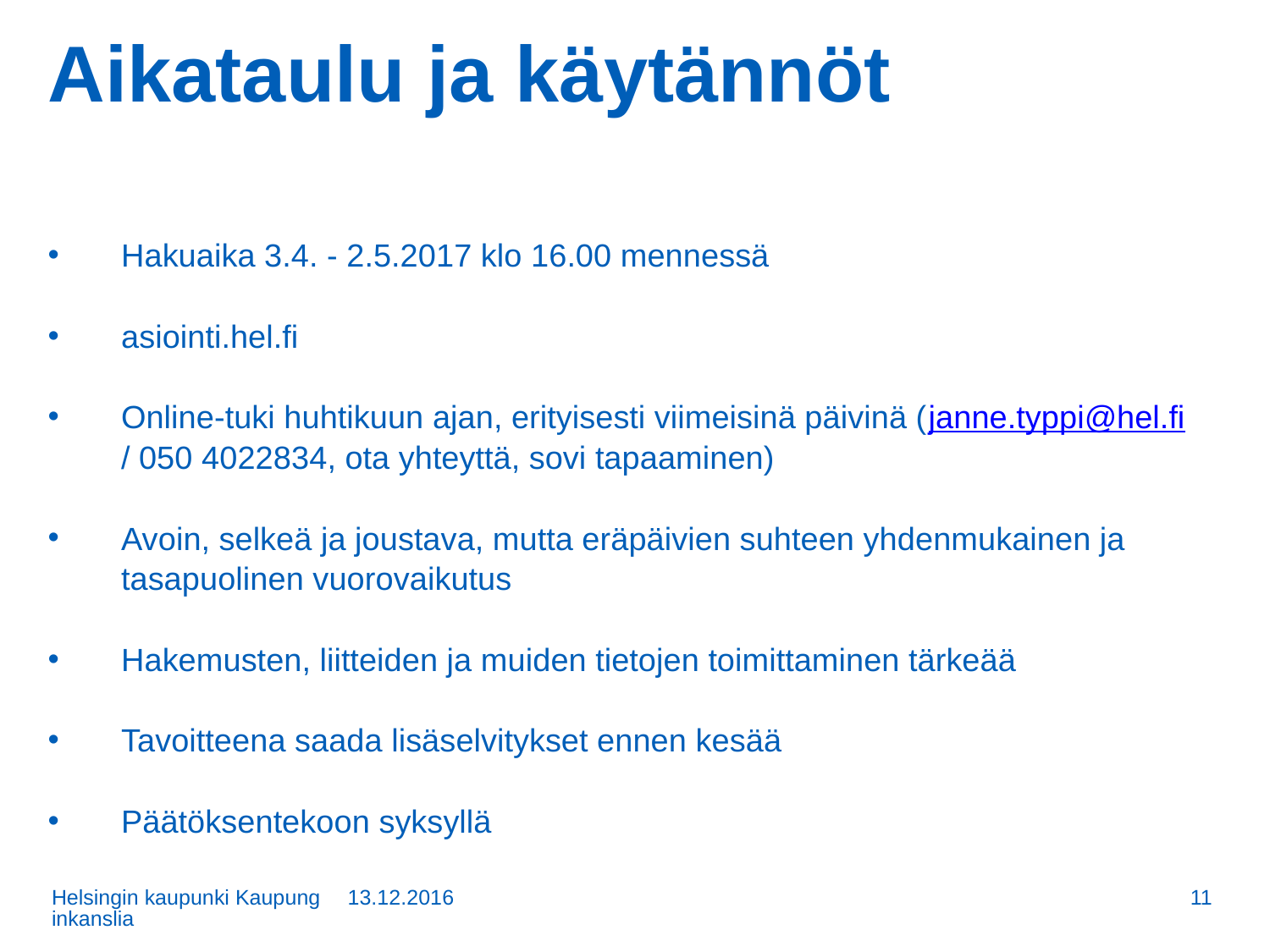

# Aikataulu ja käytännöt
Hakuaika 3.4. - 2.5.2017 klo 16.00 mennessä

asiointi.hel.fi

Online-tuki huhtikuun ajan, erityisesti viimeisinä päivinä (janne.typpi@hel.fi / 050 4022834, ota yhteyttä, sovi tapaaminen)

Avoin, selkeä ja joustava, mutta eräpäivien suhteen yhdenmukainen ja tasapuolinen vuorovaikutus

Hakemusten, liitteiden ja muiden tietojen toimittaminen tärkeää

Tavoitteena saada lisäselvitykset ennen kesää

Päätöksentekoon syksyllä
Helsingin kaupunki Kaupunginkanslia
13.12.2016
11